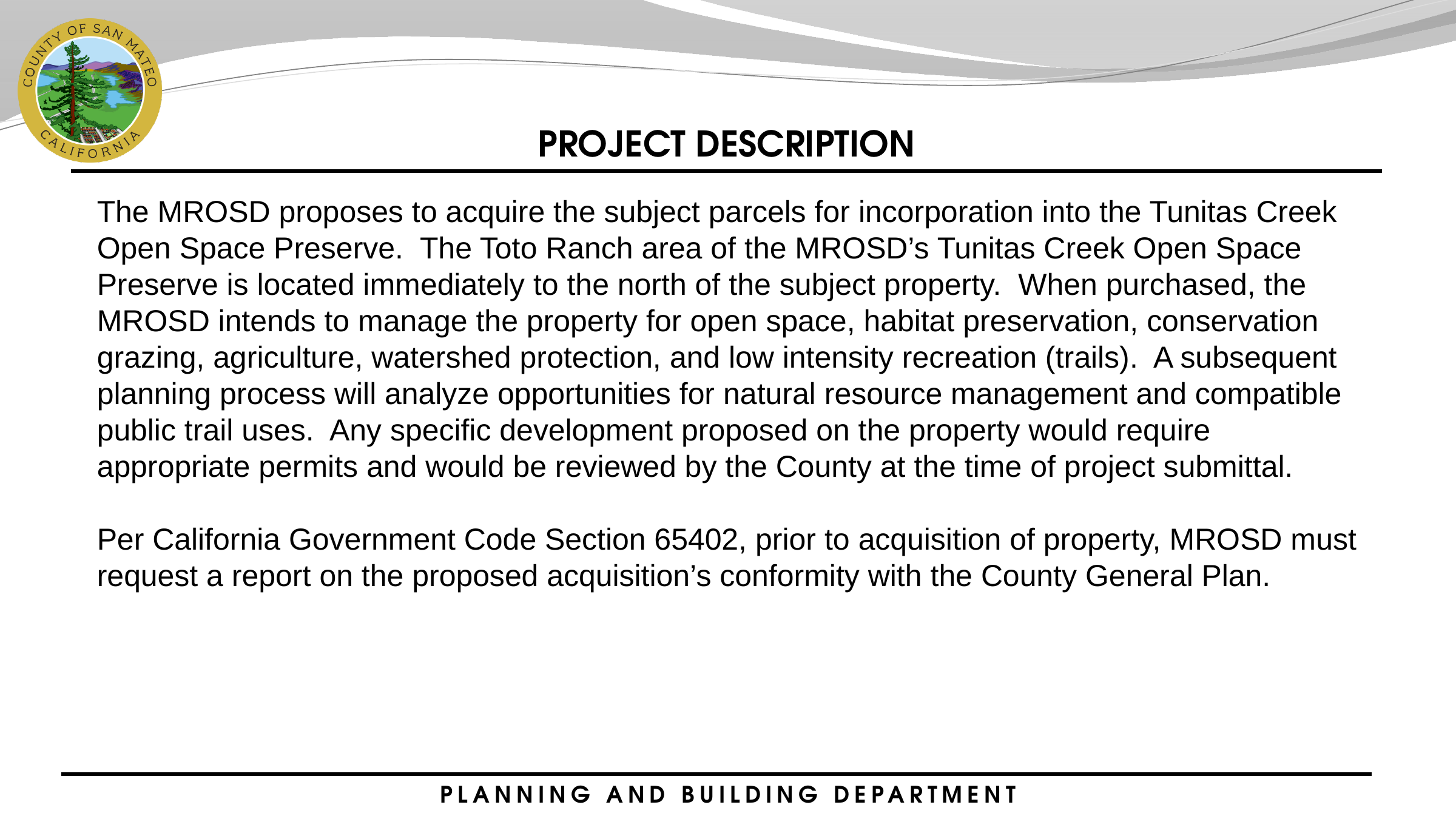

PROJECT DESCRIPTION
The MROSD proposes to acquire the subject parcels for incorporation into the Tunitas Creek Open Space Preserve.  The Toto Ranch area of the MROSD’s Tunitas Creek Open Space Preserve is located immediately to the north of the subject property.  When purchased, the MROSD intends to manage the property for open space, habitat preservation, conservation grazing, agriculture, watershed protection, and low intensity recreation (trails).  A subsequent planning process will analyze opportunities for natural resource management and compatible public trail uses.  Any specific development proposed on the property would require appropriate permits and would be reviewed by the County at the time of project submittal.

Per California Government Code Section 65402, prior to acquisition of property, MROSD must request a report on the proposed acquisition’s conformity with the County General Plan.
PLANNING AND BUILDING DEPARTMENT